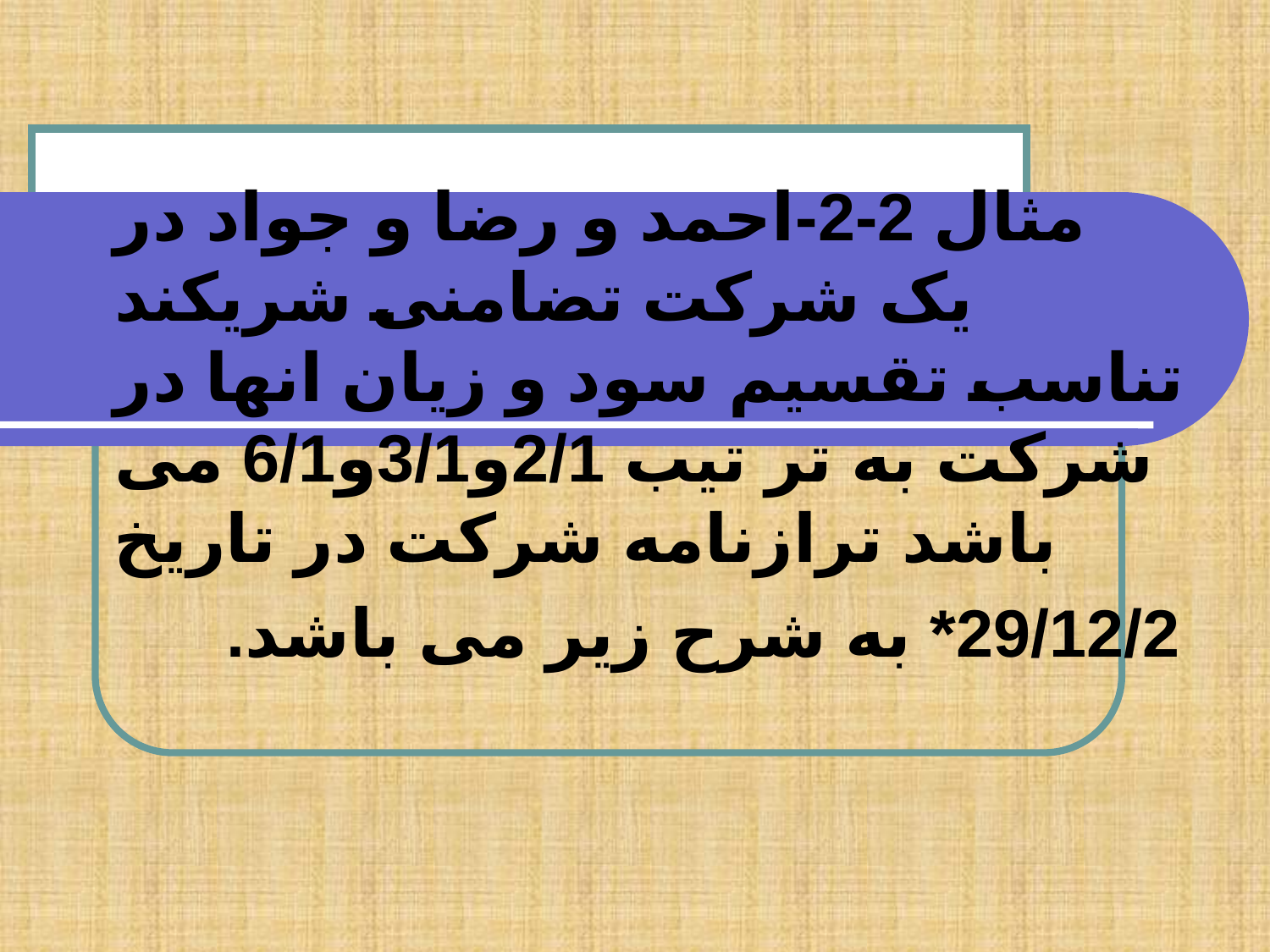

# مثال 2-2-احمد و رضا و جواد در یک شرکت تضامنی شریکند تناسب تقسیم سود و زیان انها در شرکت به تر تیب 2/1و3/1و6/1 می باشد ترازنامه شرکت در تاریخ 29/12/2* به شرح زیر می باشد.